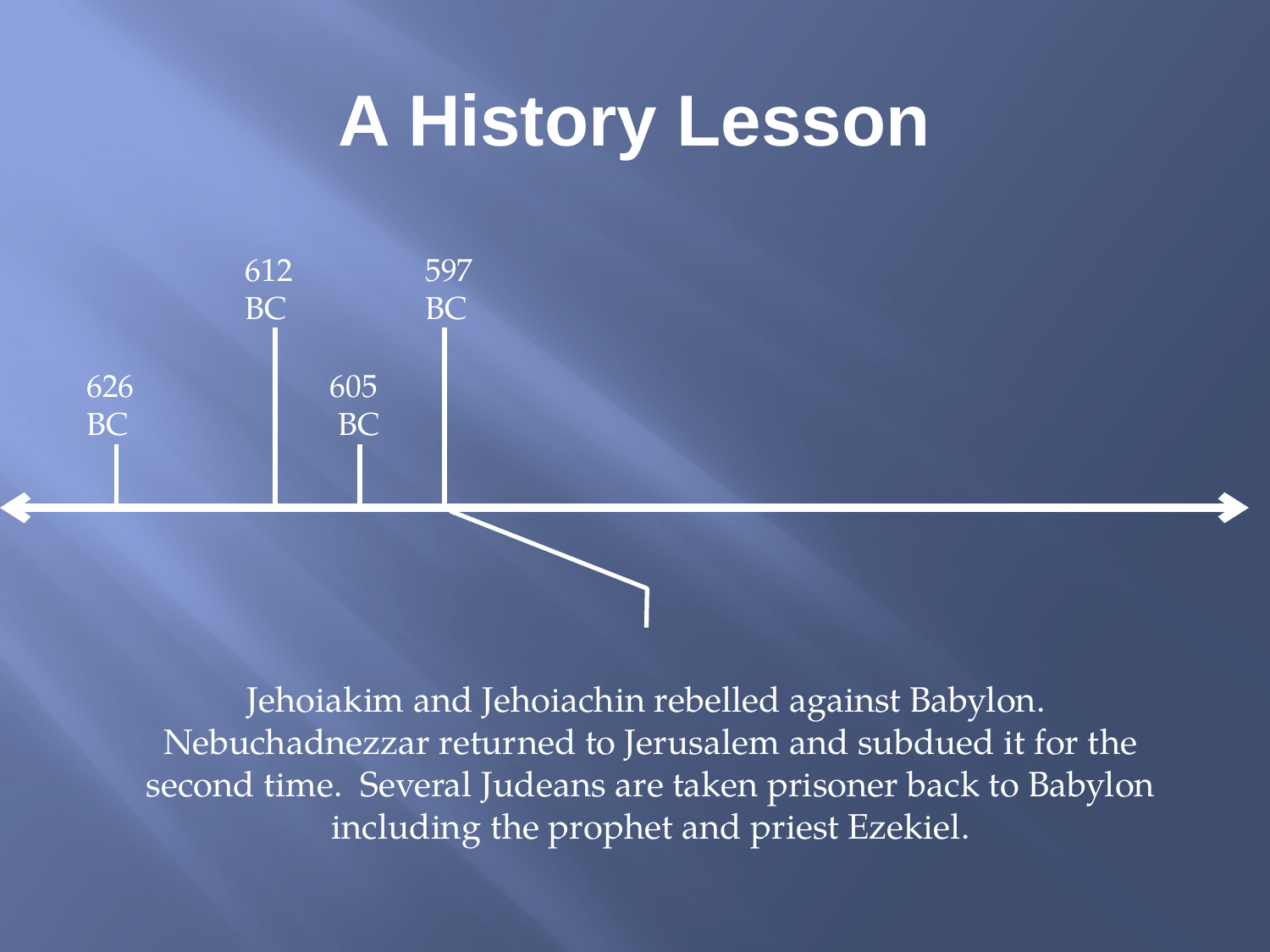

# A History Lesson
612
BC
597
BC
626
BC
605
 BC
Jehoiakim and Jehoiachin rebelled against Babylon.  Nebuchadnezzar returned to Jerusalem and subdued it for the second time.  Several Judeans are taken prisoner back to Babylon including the prophet and priest Ezekiel.